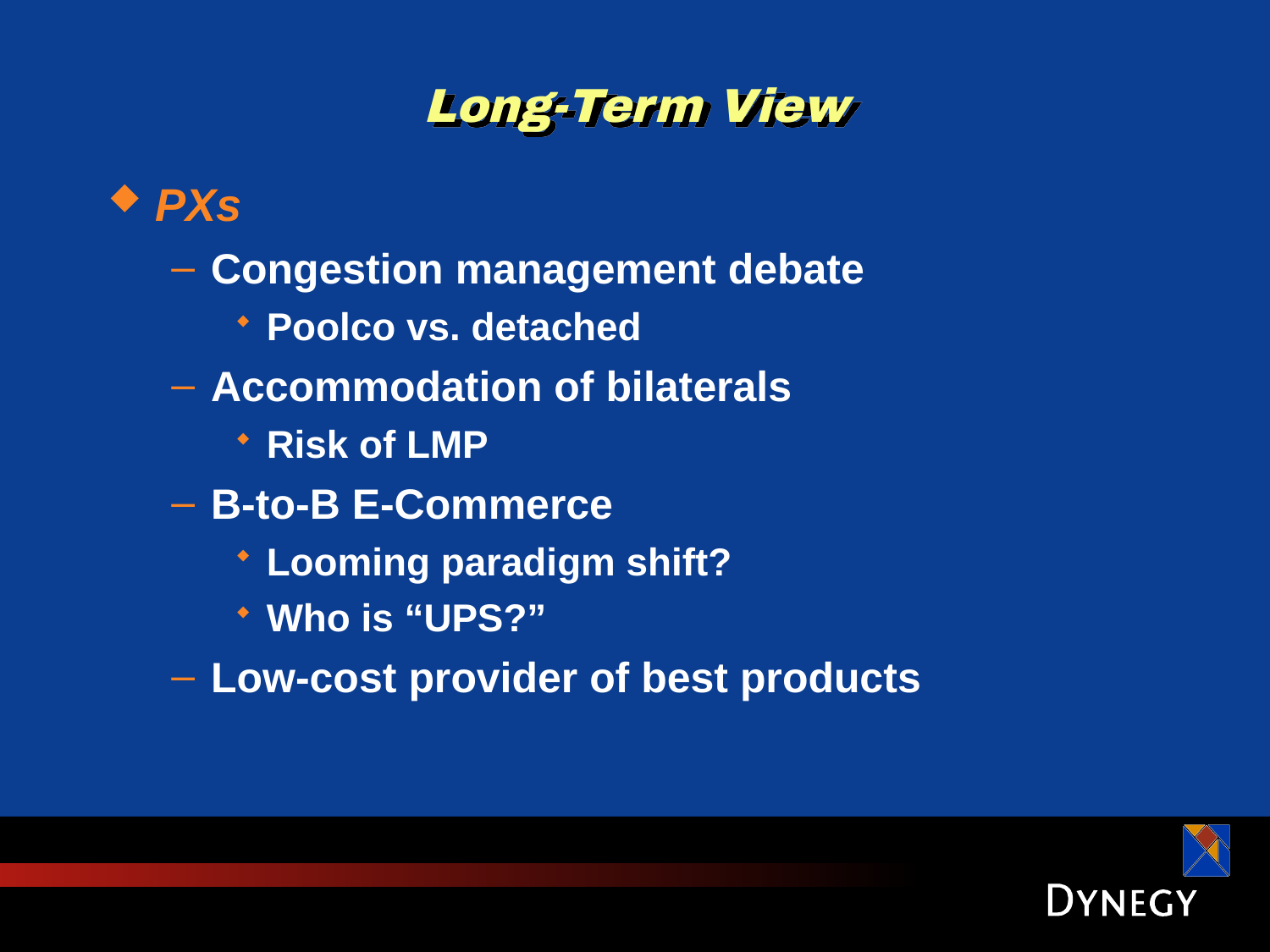

# Long-Term View
PXs
Congestion management debate
Poolco vs. detached
Accommodation of bilaterals
Risk of LMP
B-to-B E-Commerce
Looming paradigm shift?
Who is “UPS?”
Low-cost provider of best products